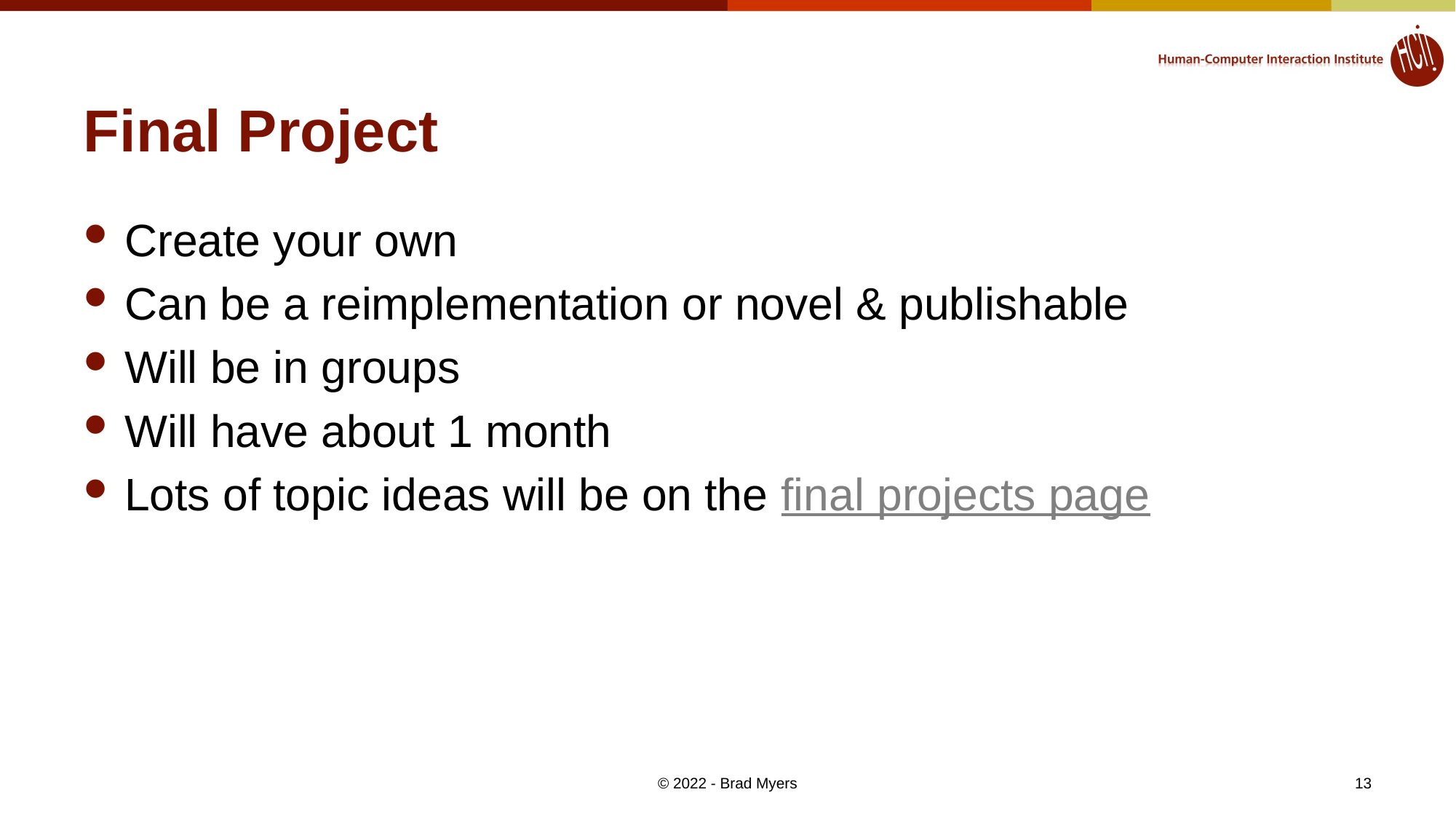

# Final Project
Create your own
Can be a reimplementation or novel & publishable
Will be in groups
Will have about 1 month
Lots of topic ideas will be on the final projects page
© 2022 - Brad Myers
13